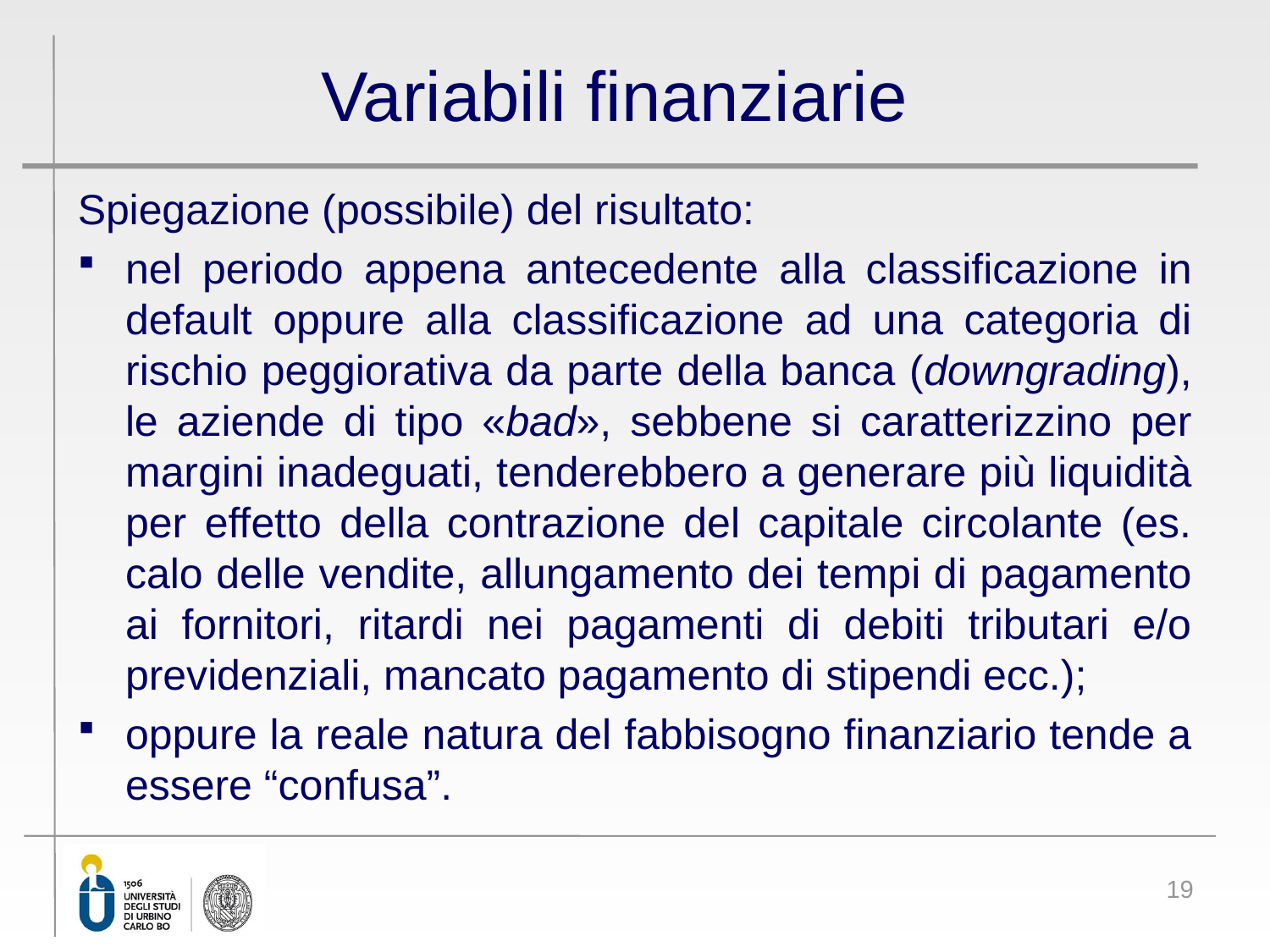

# Variabili finanziarie
Spiegazione (possibile) del risultato:
nel periodo appena antecedente alla classificazione in default oppure alla classificazione ad una categoria di rischio peggiorativa da parte della banca (downgrading), le aziende di tipo «bad», sebbene si caratterizzino per margini inadeguati, tenderebbero a generare più liquidità per effetto della contrazione del capitale circolante (es. calo delle vendite, allungamento dei tempi di pagamento ai fornitori, ritardi nei pagamenti di debiti tributari e/o previdenziali, mancato pagamento di stipendi ecc.);
oppure la reale natura del fabbisogno finanziario tende a essere “confusa”.
19